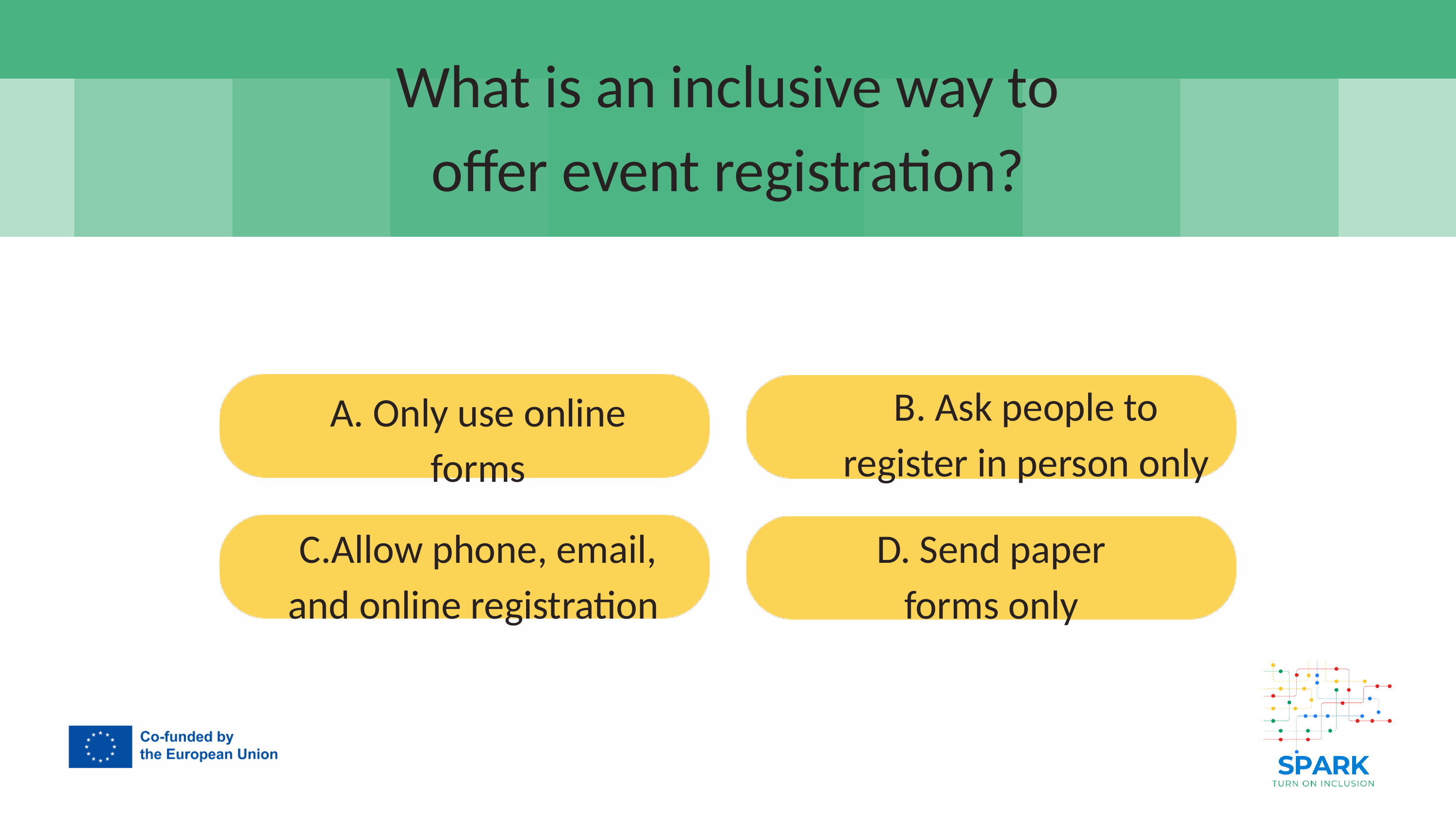

What is an inclusive way to offer event registration?

7
B. Ask people to register in person only

A. Only use online forms

C.Allow phone, email, and online registration
D. Send paper forms only